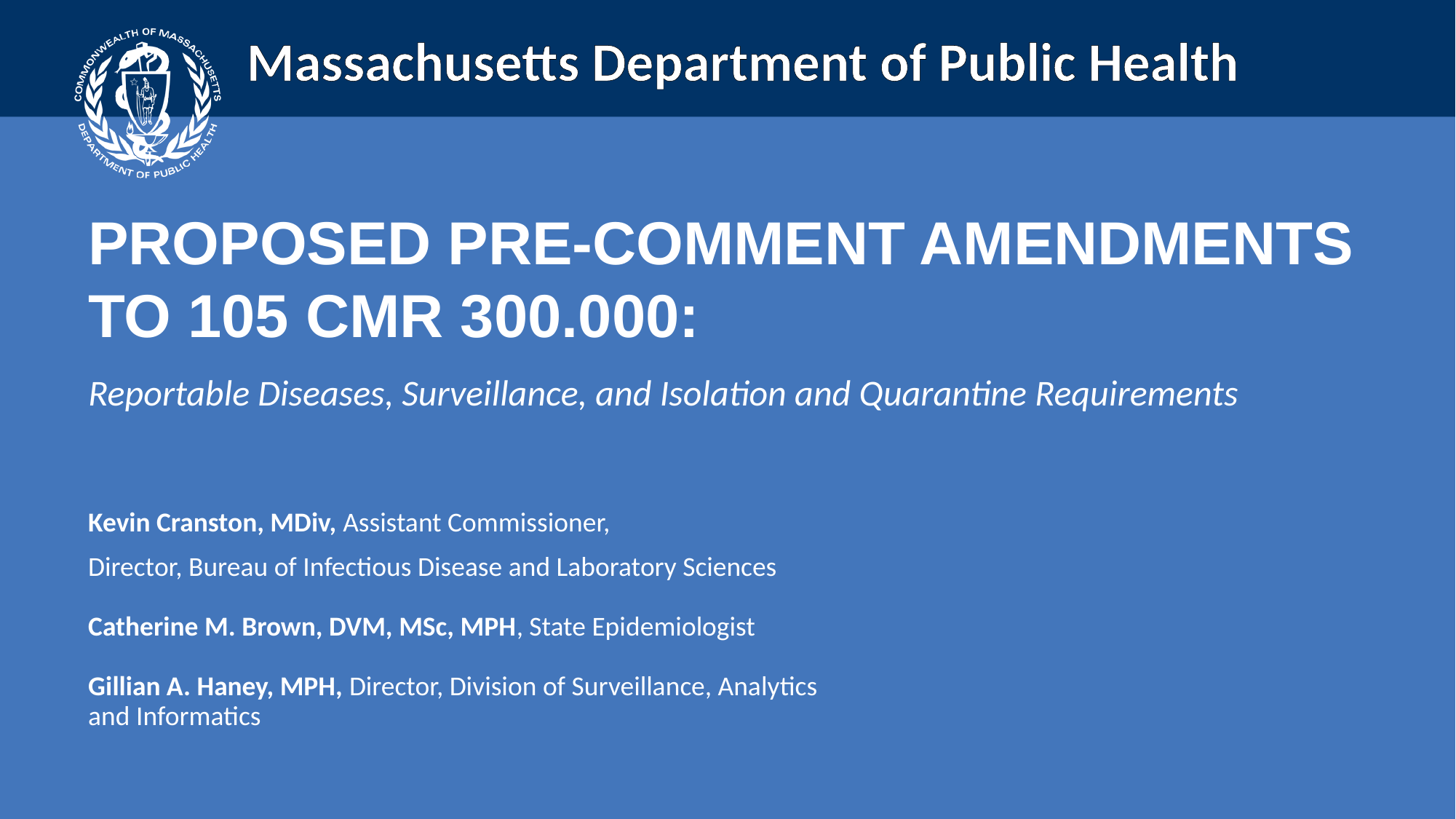

PROPOSED PRE-COMMENT AMENDMENTS TO 105 CMR 300.000:

Reportable Diseases, Surveillance, and Isolation and Quarantine Requirements
Kevin Cranston, MDiv, Assistant Commissioner,
Director, Bureau of Infectious Disease and Laboratory Sciences
Catherine M. Brown, DVM, MSc, MPH, State Epidemiologist
Gillian A. Haney, MPH, Director, Division of Surveillance, Analytics and Informatics